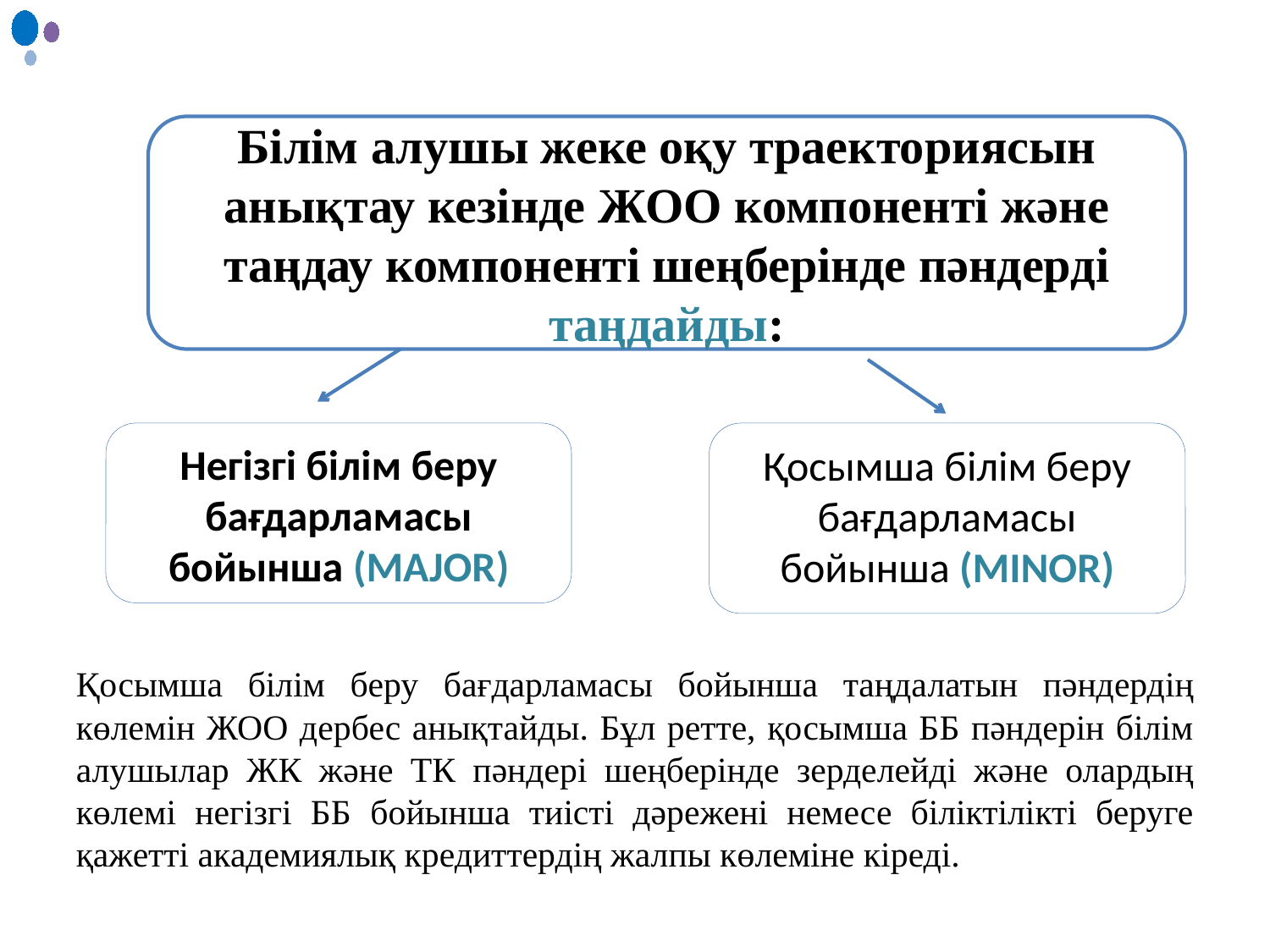

Білім алушы жеке оқу траекториясын анықтау кезінде ЖОО компоненті және таңдау компоненті шеңберінде пәндерді таңдайды:
Негізгі білім беру бағдарламасы бойынша (MAJOR)
Қосымша білім беру бағдарламасы бойынша (MINOR)
Қосымша білім беру бағдарламасы бойынша таңдалатын пәндердің көлемін ЖОО дербес анықтайды. Бұл ретте, қосымша ББ пәндерін білім алушылар ЖК және ТК пәндері шеңберінде зерделейді және олардың көлемі негізгі ББ бойынша тиісті дәрежені немесе біліктілікті беруге қажетті академиялық кредиттердің жалпы көлеміне кіреді.